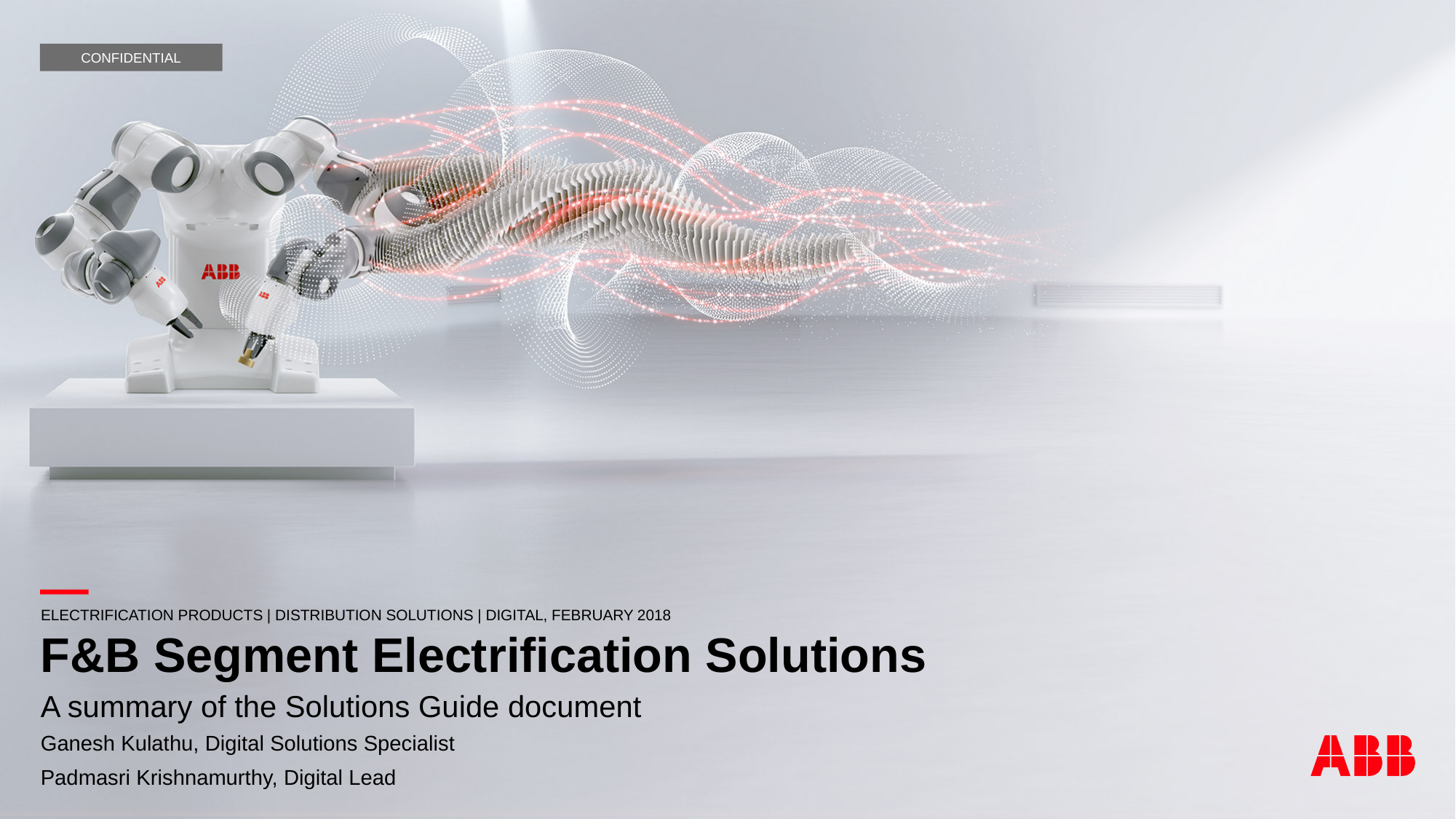

confidential
Electrification products | distribution solutions | digital, February 2018
# F&B Segment Electrification Solutions
A summary of the Solutions Guide document

Ganesh Kulathu, Digital Solutions Specialist
Padmasri Krishnamurthy, Digital Lead